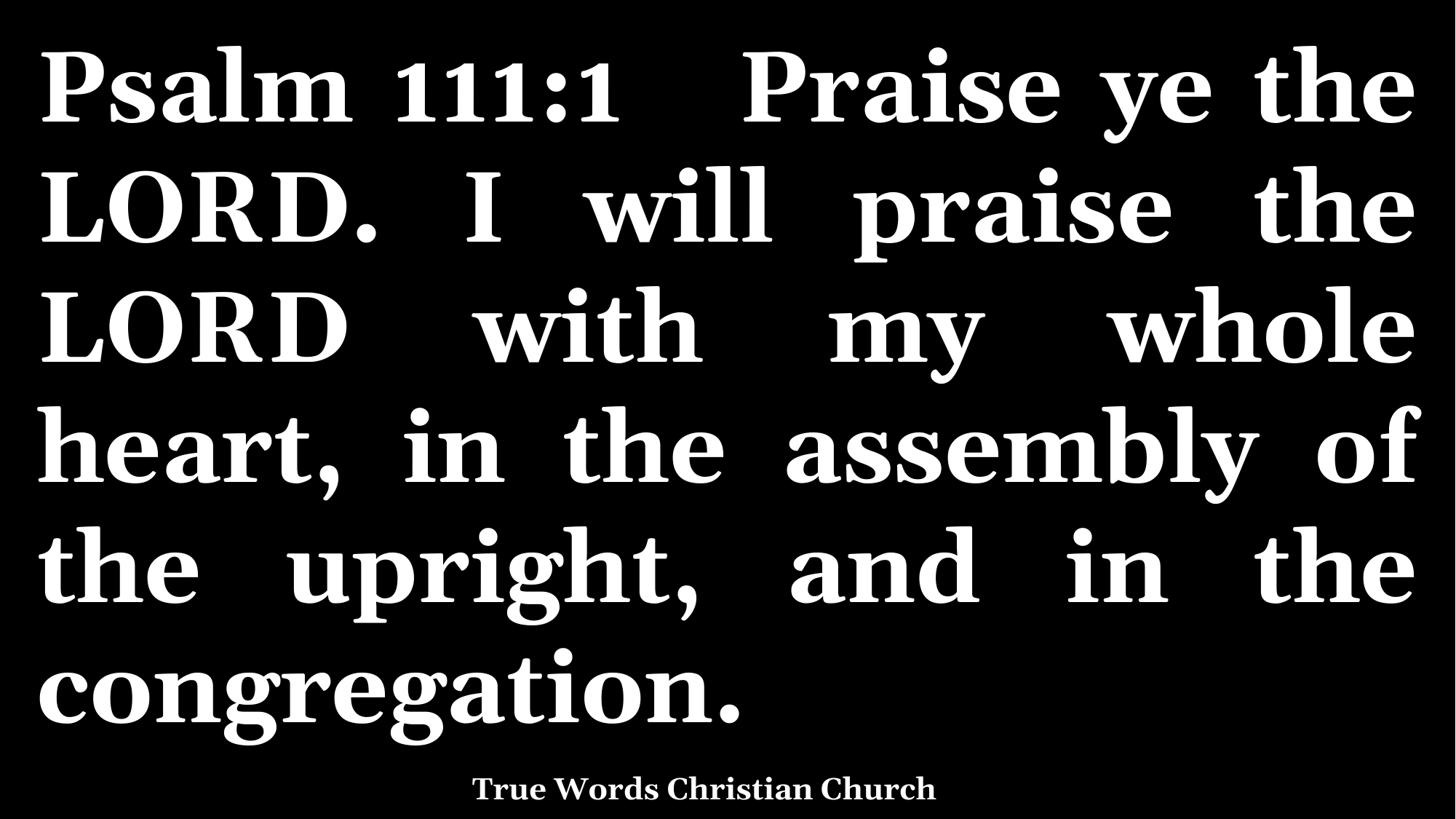

Psalm 111:1   Praise ye the LORD. I will praise the LORD with my whole heart, in the assembly of the upright, and in the congregation.
True Words Christian Church